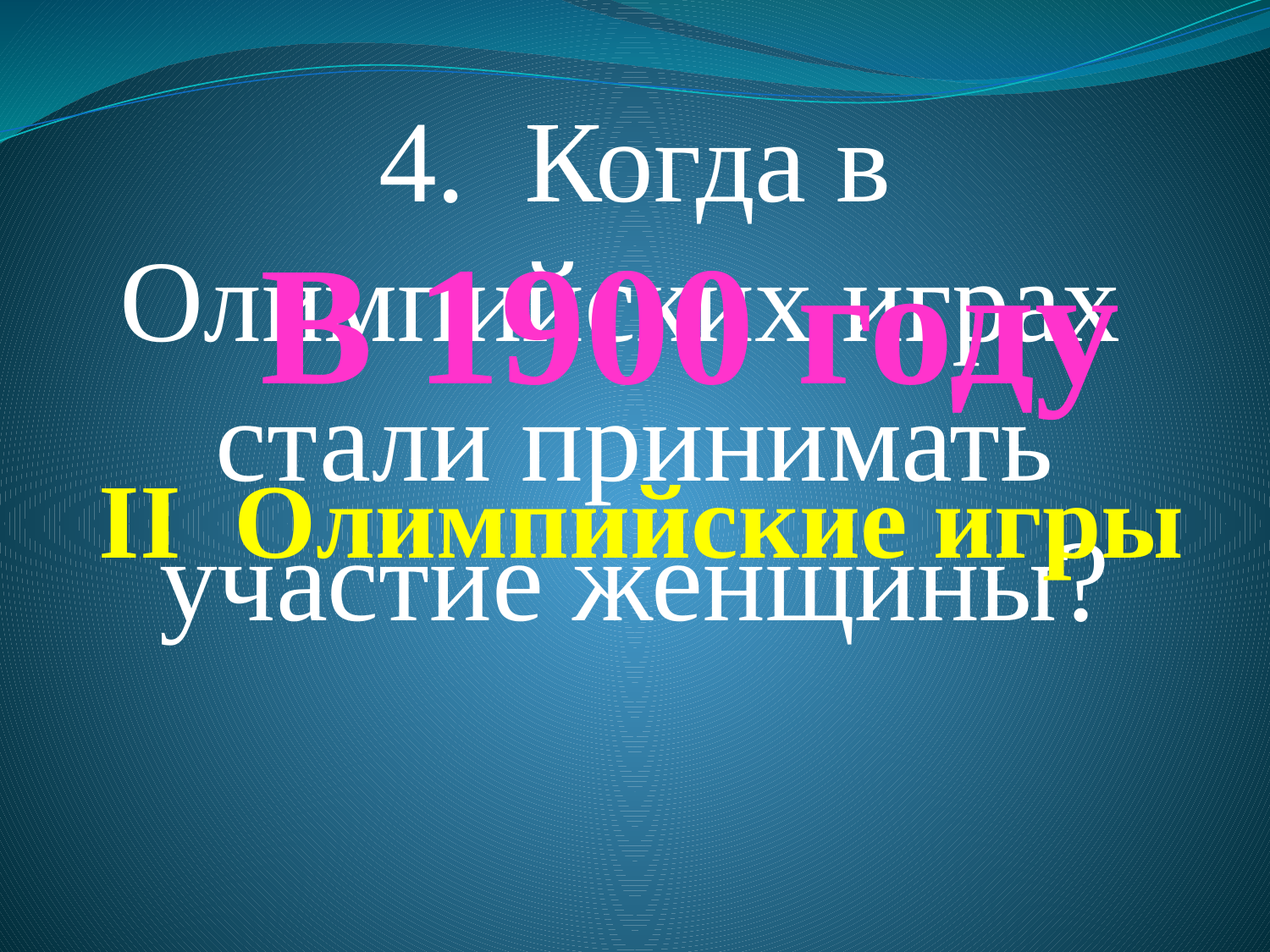

4.  Когда в Олимпийских играх  стали принимать участие женщины?
В 1900 году
II  Олимпийские игры